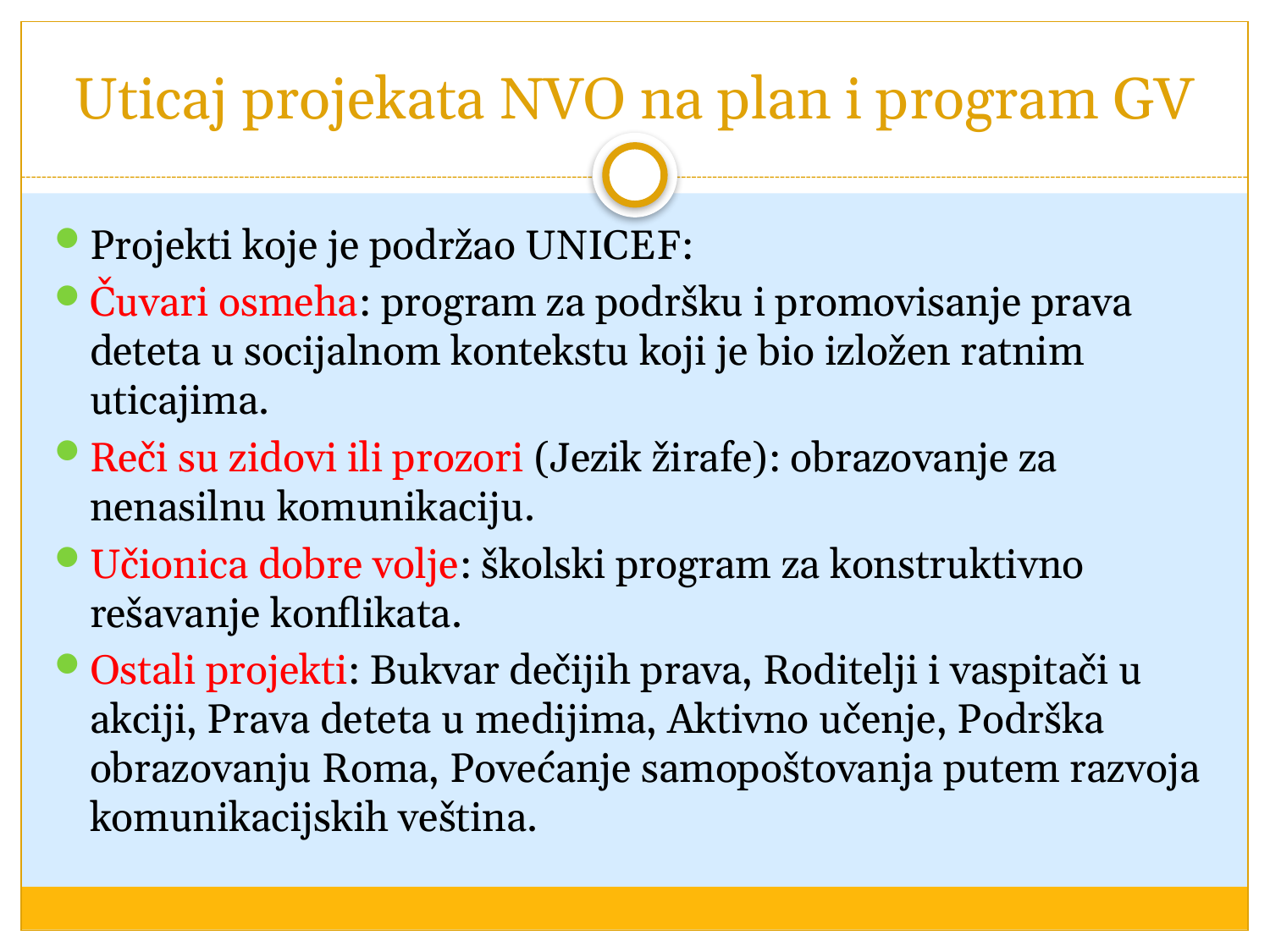

# Uticaj projekata NVO na plan i program GV
Projekti koje je podržao UNICEF:
Čuvari osmeha: program za podršku i promovisanje prava deteta u socijalnom kontekstu koji je bio izložen ratnim uticajima.
Reči su zidovi ili prozori (Jezik žirafe): obrazovanje za nenasilnu komunikaciju.
Učionica dobre volje: školski program za konstruktivno rešavanje konflikata.
Ostali projekti: Bukvar dečijih prava, Roditelji i vaspitači u akciji, Prava deteta u medijima, Aktivno učenje, Podrška obrazovanju Roma, Povećanje samopoštovanja putem razvoja komunikacijskih veština.